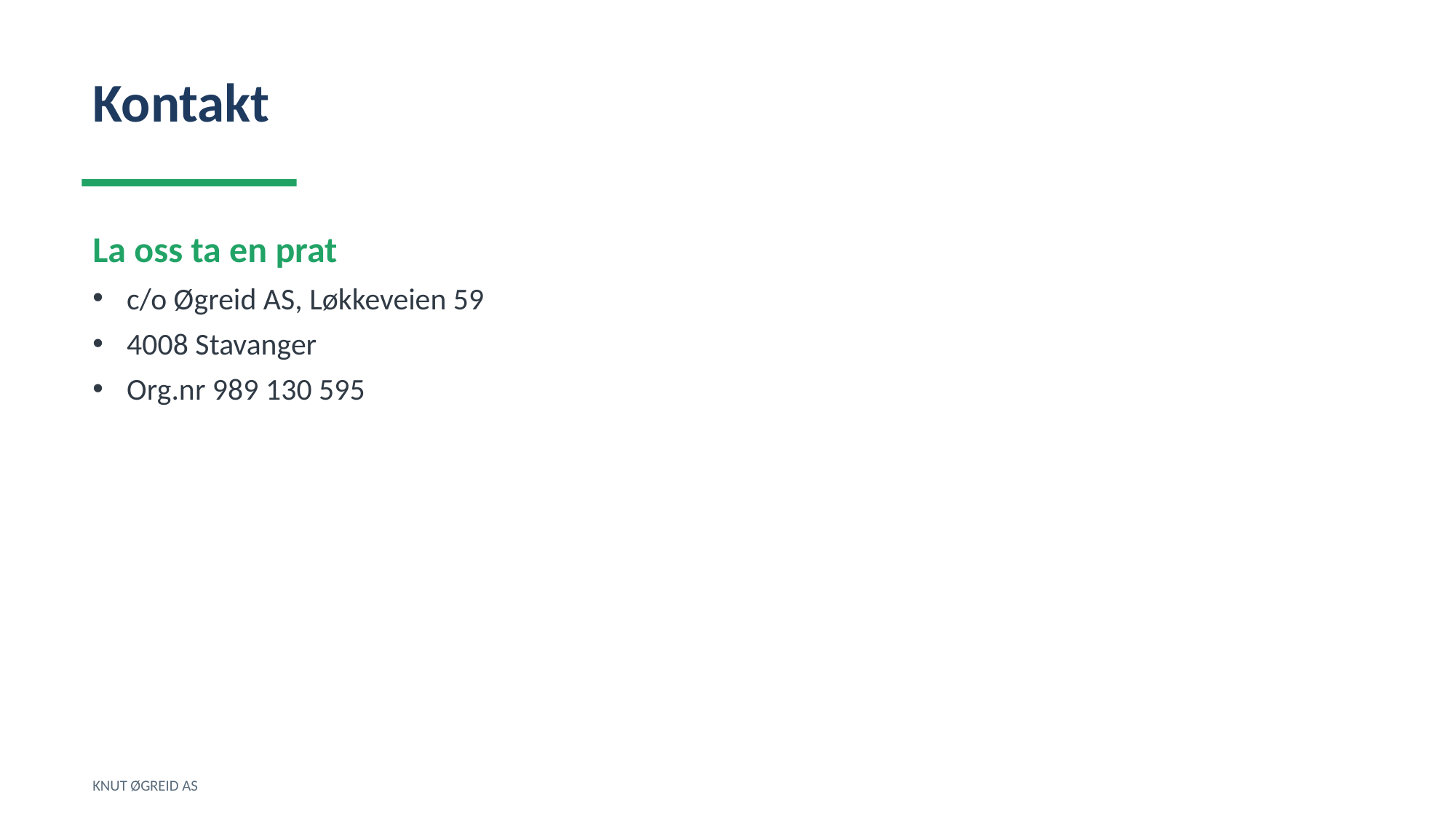

Kontakt

La oss ta en prat
c/o Øgreid AS, Løkkeveien 59
4008 Stavanger
Org.nr 989 130 595
KNUT ØGREID AS